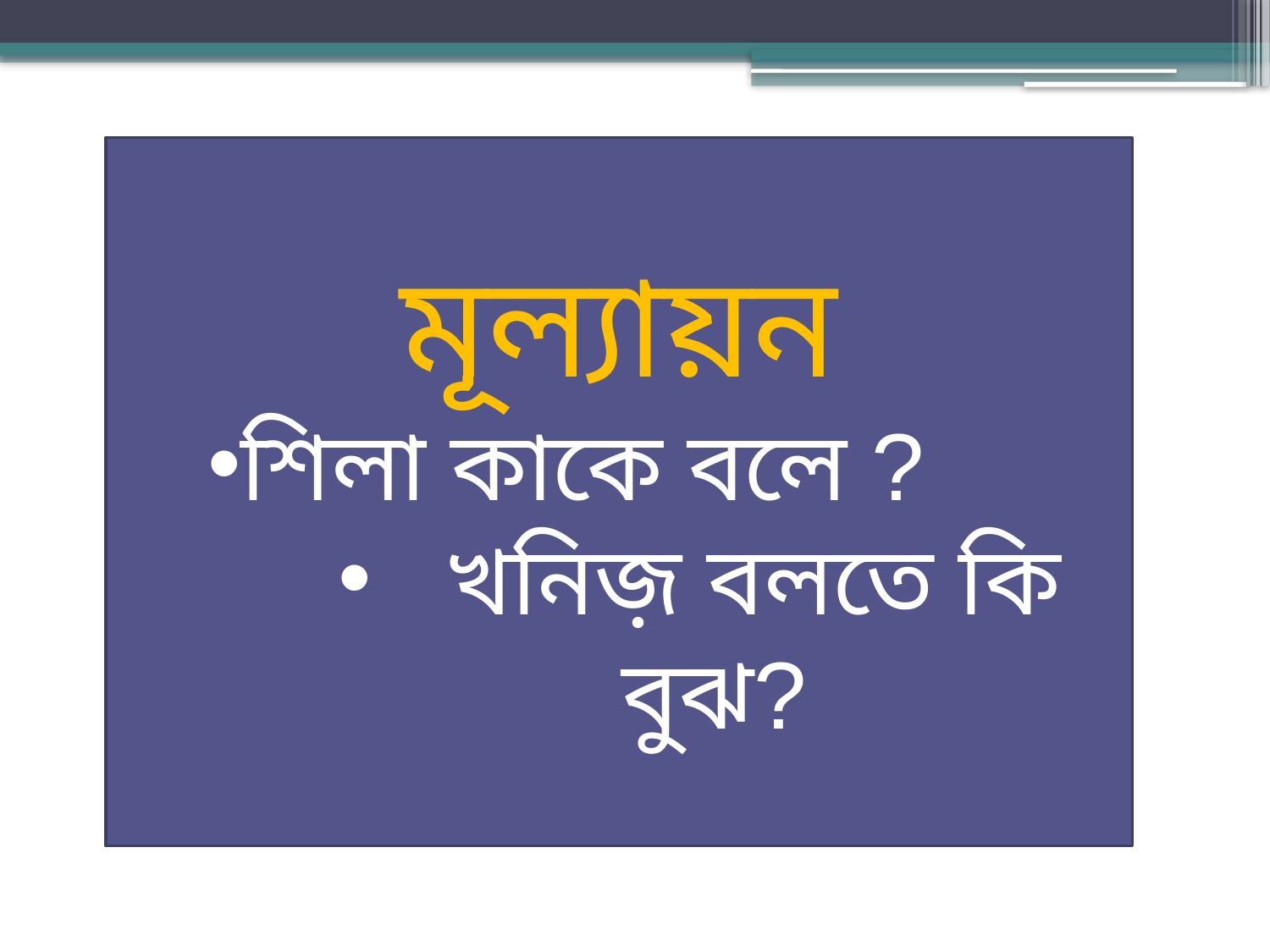

মূল্যায়ন
শিলা কাকে বলে ?
   খনিজ় বলতে কি বুঝ?